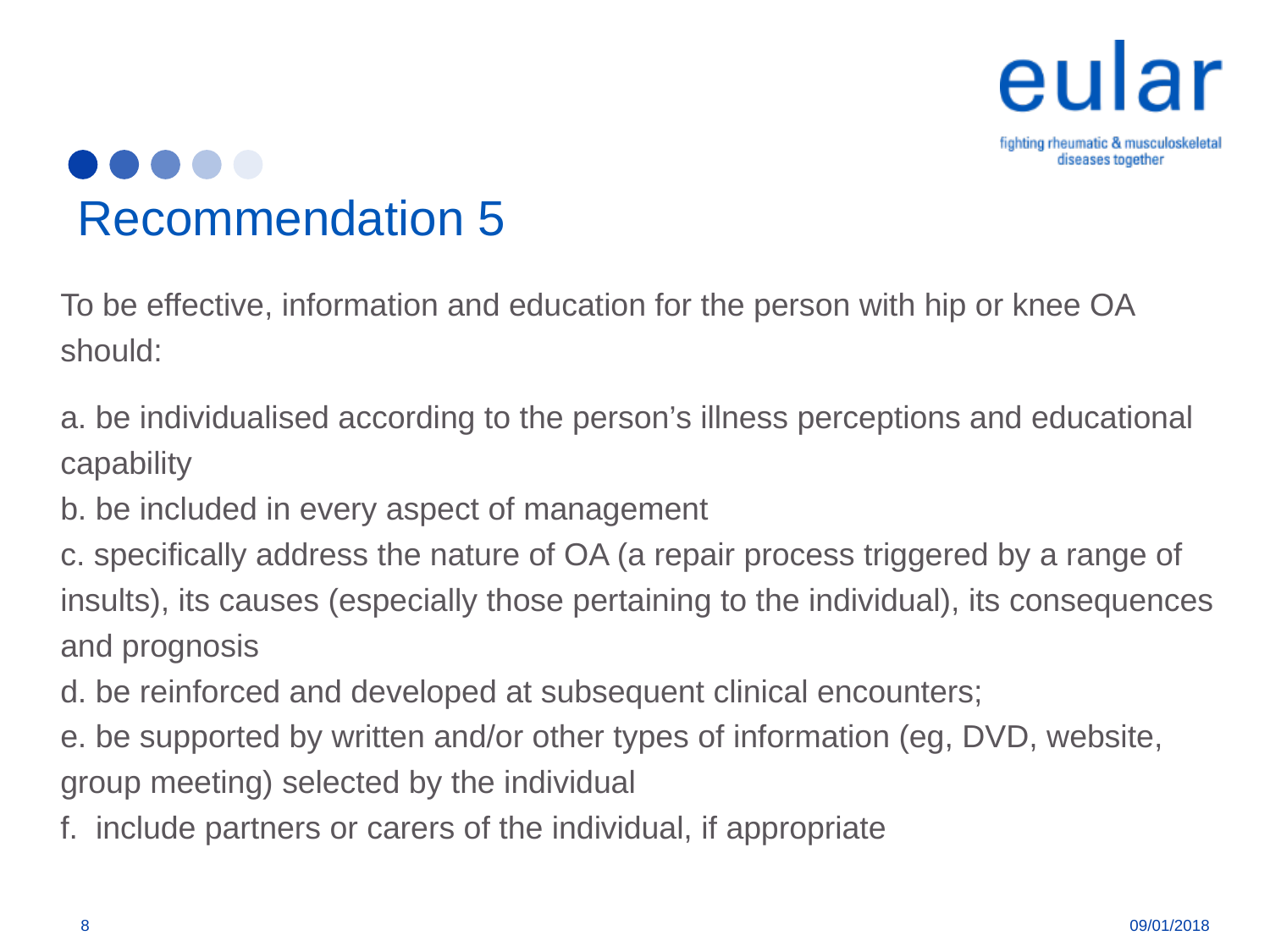

# Recommendation 5
To be effective, information and education for the person with hip or knee OA should:
a. be individualised according to the person’s illness perceptions and educational capability
b. be included in every aspect of management
c. specifically address the nature of OA (a repair process triggered by a range of insults), its causes (especially those pertaining to the individual), its consequences and prognosis
d. be reinforced and developed at subsequent clinical encounters;
e. be supported by written and/or other types of information (eg, DVD, website, group meeting) selected by the individual
f.  include partners or carers of the individual, if appropriate
8
09/01/2018